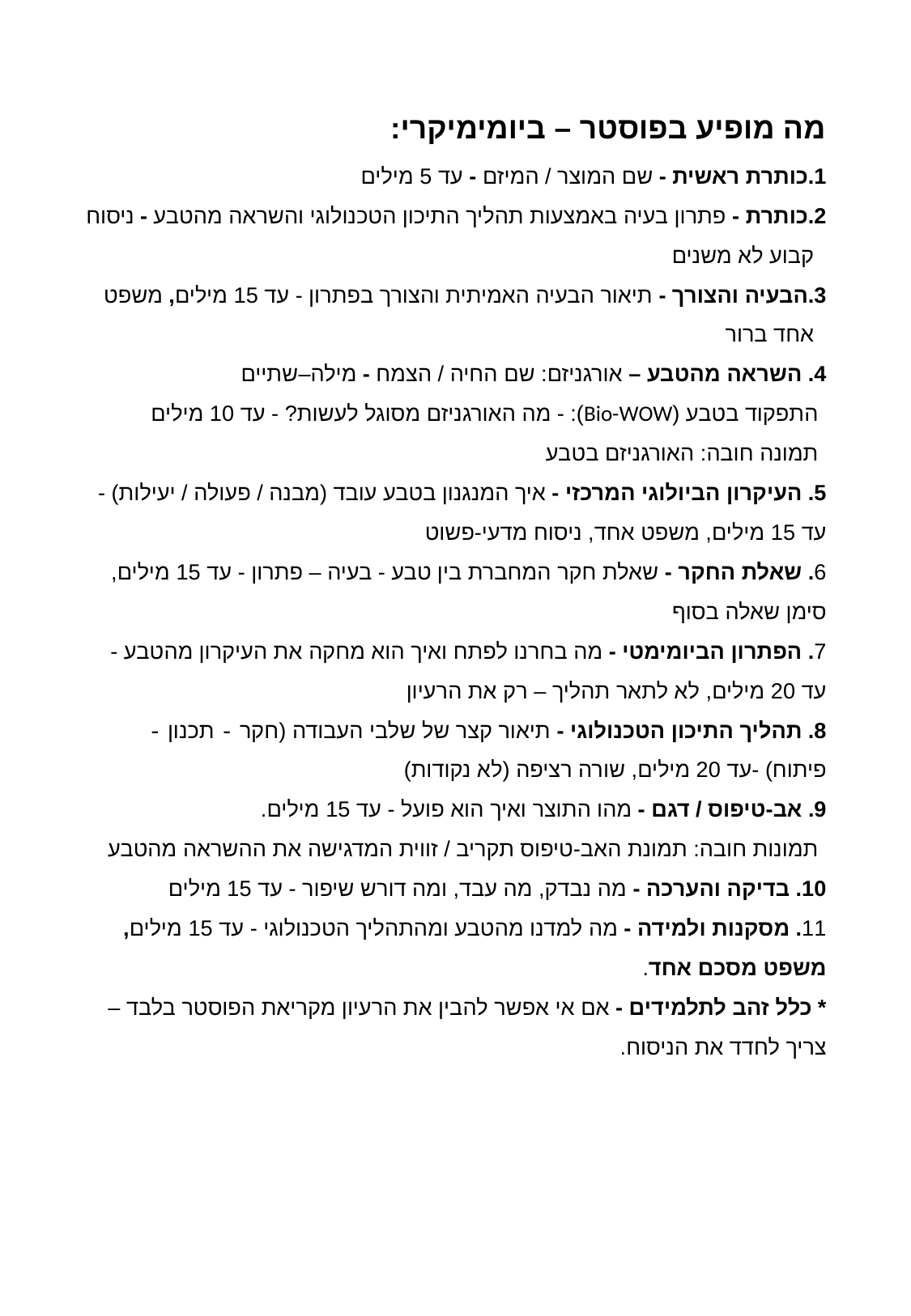

מה מופיע בפוסטר – ביומימיקרי:
כותרת ראשית - שם המוצר / המיזם - עד 5 מילים
כותרת - פתרון בעיה באמצעות תהליך התיכון הטכנולוגי והשראה מהטבע - ניסוח קבוע לא משנים
הבעיה והצורך - תיאור הבעיה האמיתית והצורך בפתרון - עד 15 מילים, משפט אחד ברור
 השראה מהטבע – אורגניזם: שם החיה / הצמח - מילה–שתיים
התפקוד בטבע (Bio-WOW): - מה האורגניזם מסוגל לעשות? - עד 10 מילים
תמונה חובה: האורגניזם בטבע
5. העיקרון הביולוגי המרכזי - איך המנגנון בטבע עובד (מבנה / פעולה / יעילות) - עד 15 מילים, משפט אחד, ניסוח מדעי-פשוט
6. שאלת החקר - שאלת חקר המחברת בין טבע - בעיה – פתרון - עד 15 מילים, סימן שאלה בסוף
7. הפתרון הביומימטי - מה בחרנו לפתח ואיך הוא מחקה את העיקרון מהטבע - עד 20 מילים, לא לתאר תהליך – רק את הרעיון
8. תהליך התיכון הטכנולוגי - תיאור קצר של שלבי העבודה (חקר - תכנון - פיתוח) -עד 20 מילים, שורה רציפה (לא נקודות)
9. אב-טיפוס / דגם - מהו התוצר ואיך הוא פועל - עד 15 מילים.
תמונות חובה: תמונת האב-טיפוס תקריב / זווית המדגישה את ההשראה מהטבע
10. בדיקה והערכה - מה נבדק, מה עבד, ומה דורש שיפור - עד 15 מילים
11. מסקנות ולמידה - מה למדנו מהטבע ומהתהליך הטכנולוגי - עד 15 מילים, משפט מסכם אחד.
* כלל זהב לתלמידים - אם אי אפשר להבין את הרעיון מקריאת הפוסטר בלבד – צריך לחדד את הניסוח.